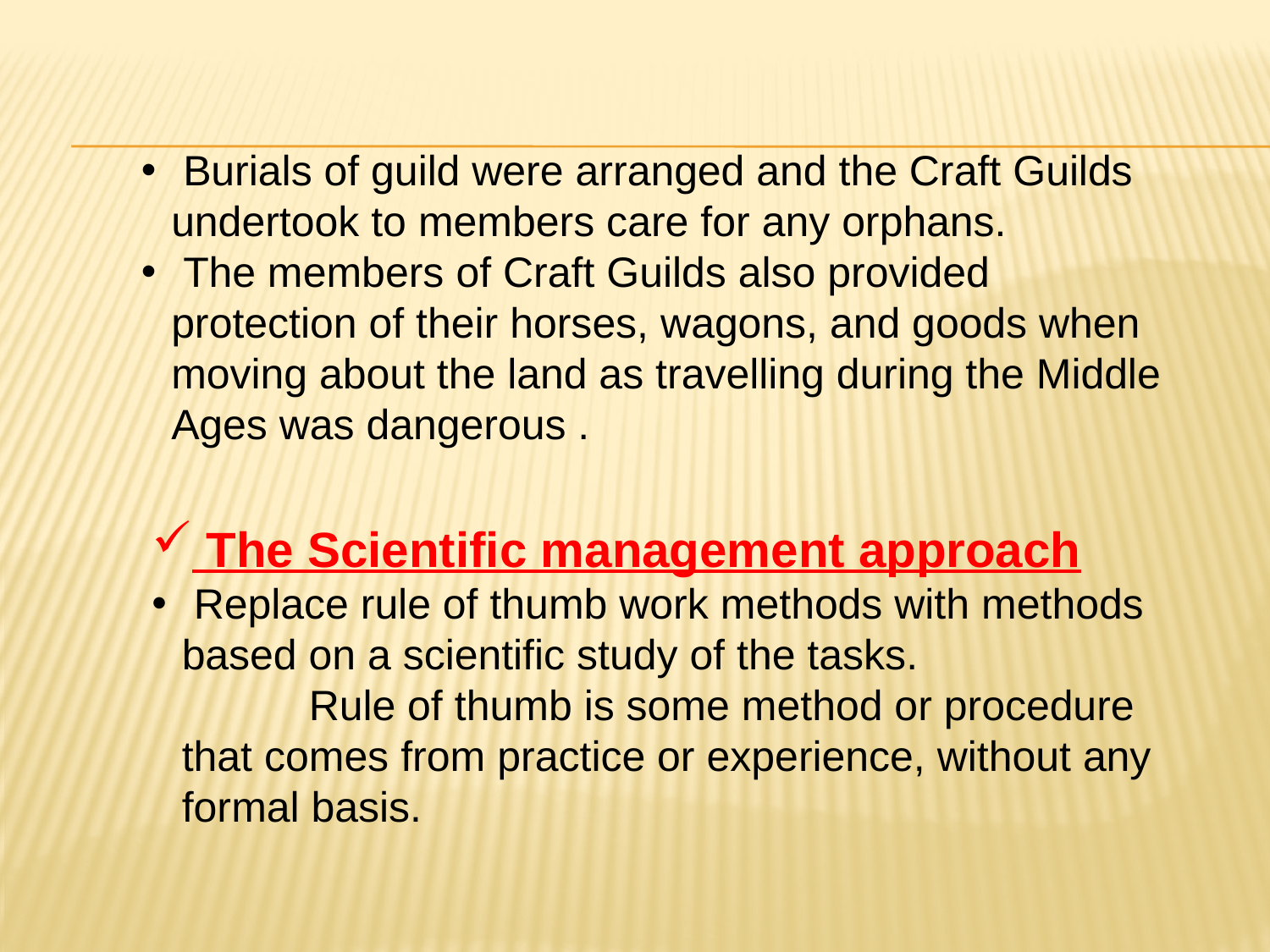

Burials of guild were arranged and the Craft Guilds undertook to members care for any orphans.
 The members of Craft Guilds also provided protection of their horses, wagons, and goods when moving about the land as travelling during the Middle Ages was dangerous .

 The Scientific management approach
 Replace rule of thumb work methods with methods based on a scientific study of the tasks.
 	Rule of thumb is some method or procedure that comes from practice or experience, without any formal basis.